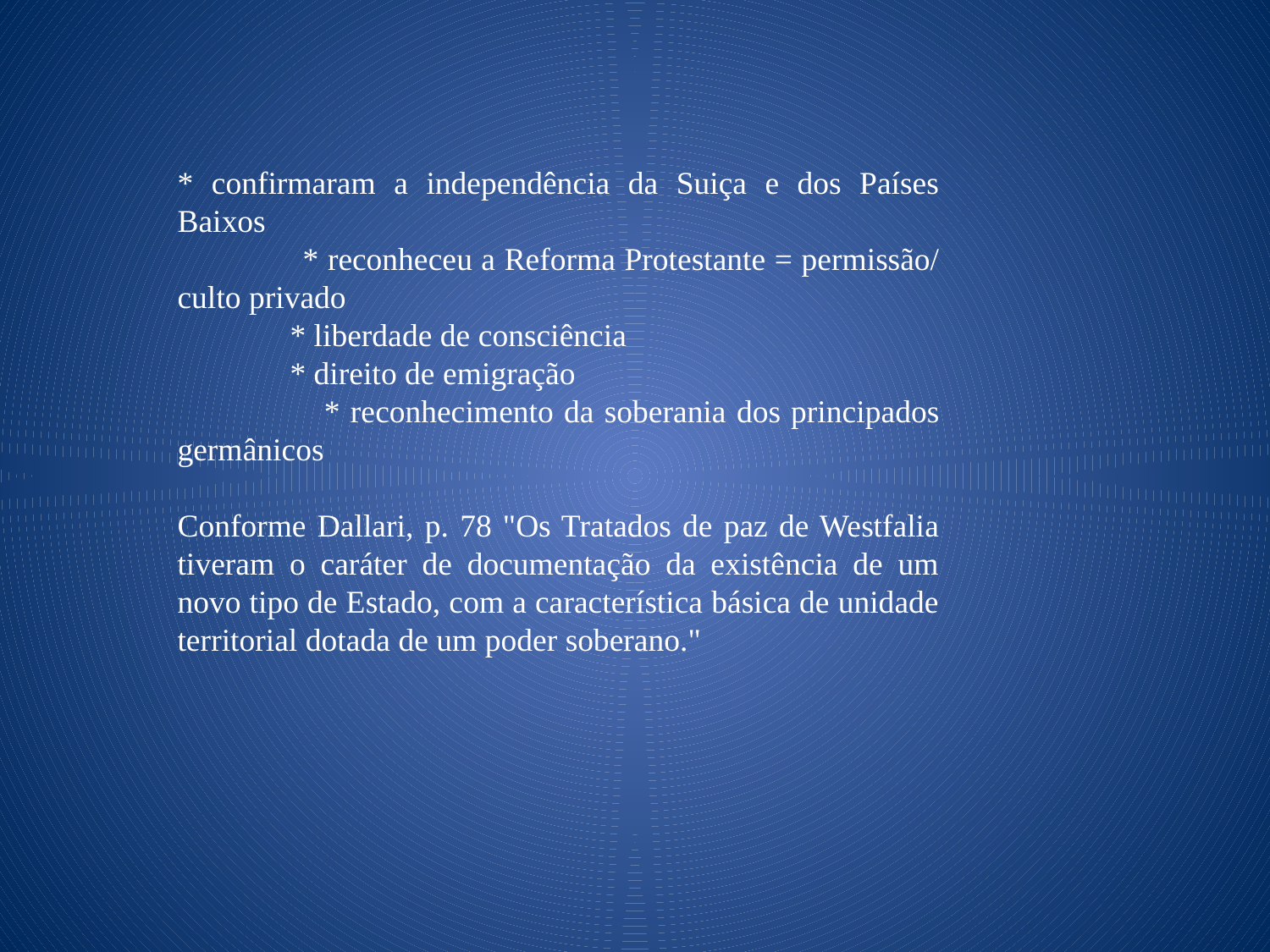

* confirmaram a independência da Suiça e dos Países Baixos
              * reconheceu a Reforma Protestante = permissão/ culto privado
              * liberdade de consciência
              * direito de emigração
              * reconhecimento da soberania dos principados germânicos

Conforme Dallari, p. 78 "Os Tratados de paz de Westfalia tiveram o caráter de documentação da existência de um novo tipo de Estado, com a característica básica de unidade territorial dotada de um poder soberano."